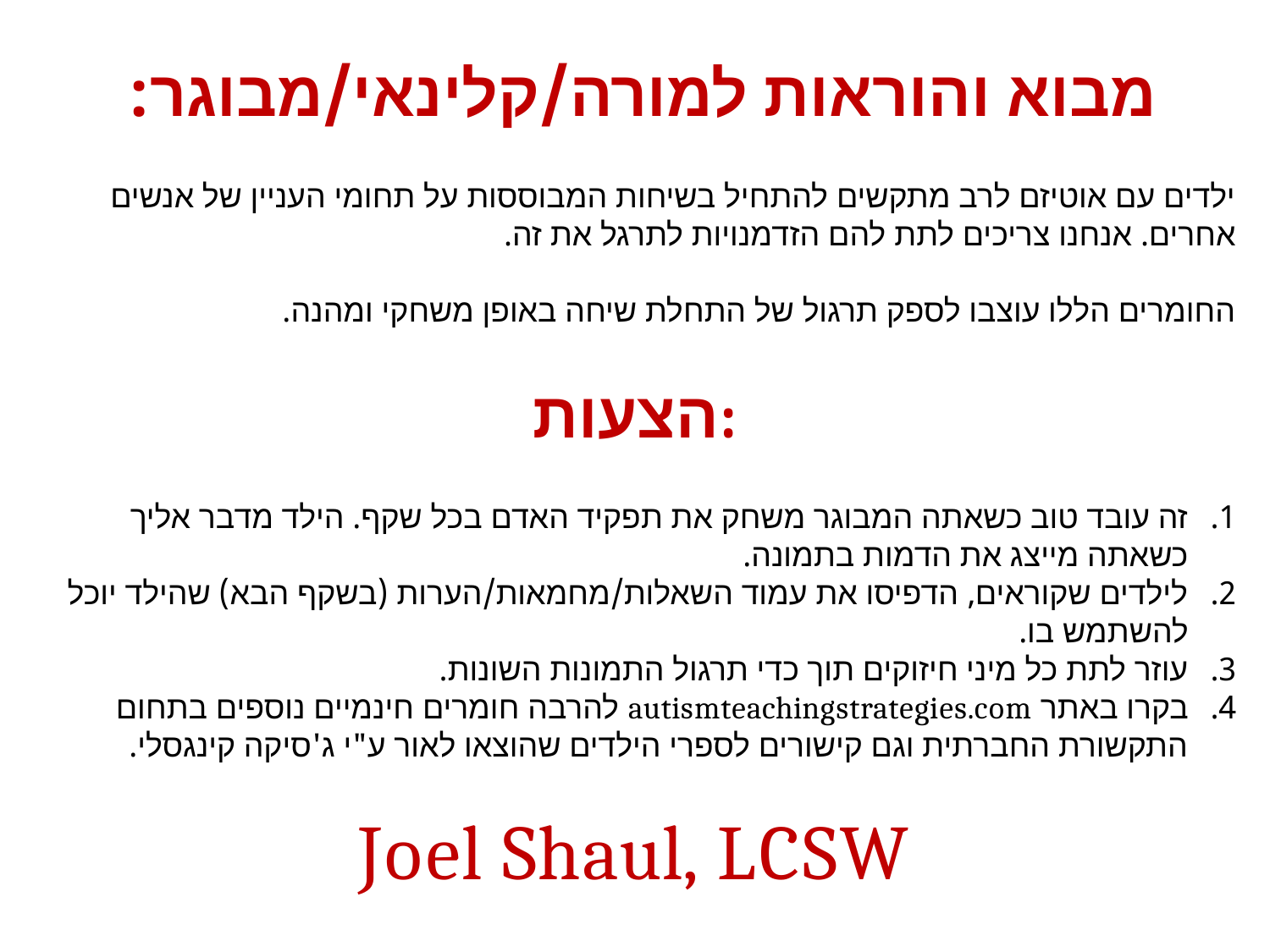

מבוא והוראות למורה/קלינאי/מבוגר:

ילדים עם אוטיזם לרב מתקשים להתחיל בשיחות המבוססות על תחומי העניין של אנשים אחרים. אנחנו צריכים לתת להם הזדמנויות לתרגל את זה.

החומרים הללו עוצבו לספק תרגול של התחלת שיחה באופן משחקי ומהנה.

הצעות:

זה עובד טוב כשאתה המבוגר משחק את תפקיד האדם בכל שקף. הילד מדבר אליך כשאתה מייצג את הדמות בתמונה.
לילדים שקוראים, הדפיסו את עמוד השאלות/מחמאות/הערות (בשקף הבא) שהילד יוכל להשתמש בו.
עוזר לתת כל מיני חיזוקים תוך כדי תרגול התמונות השונות.
בקרו באתר autismteachingstrategies.com להרבה חומרים חינמיים נוספים בתחום התקשורת החברתית וגם קישורים לספרי הילדים שהוצאו לאור ע"י ג'סיקה קינגסלי.

Joel Shaul, LCSW